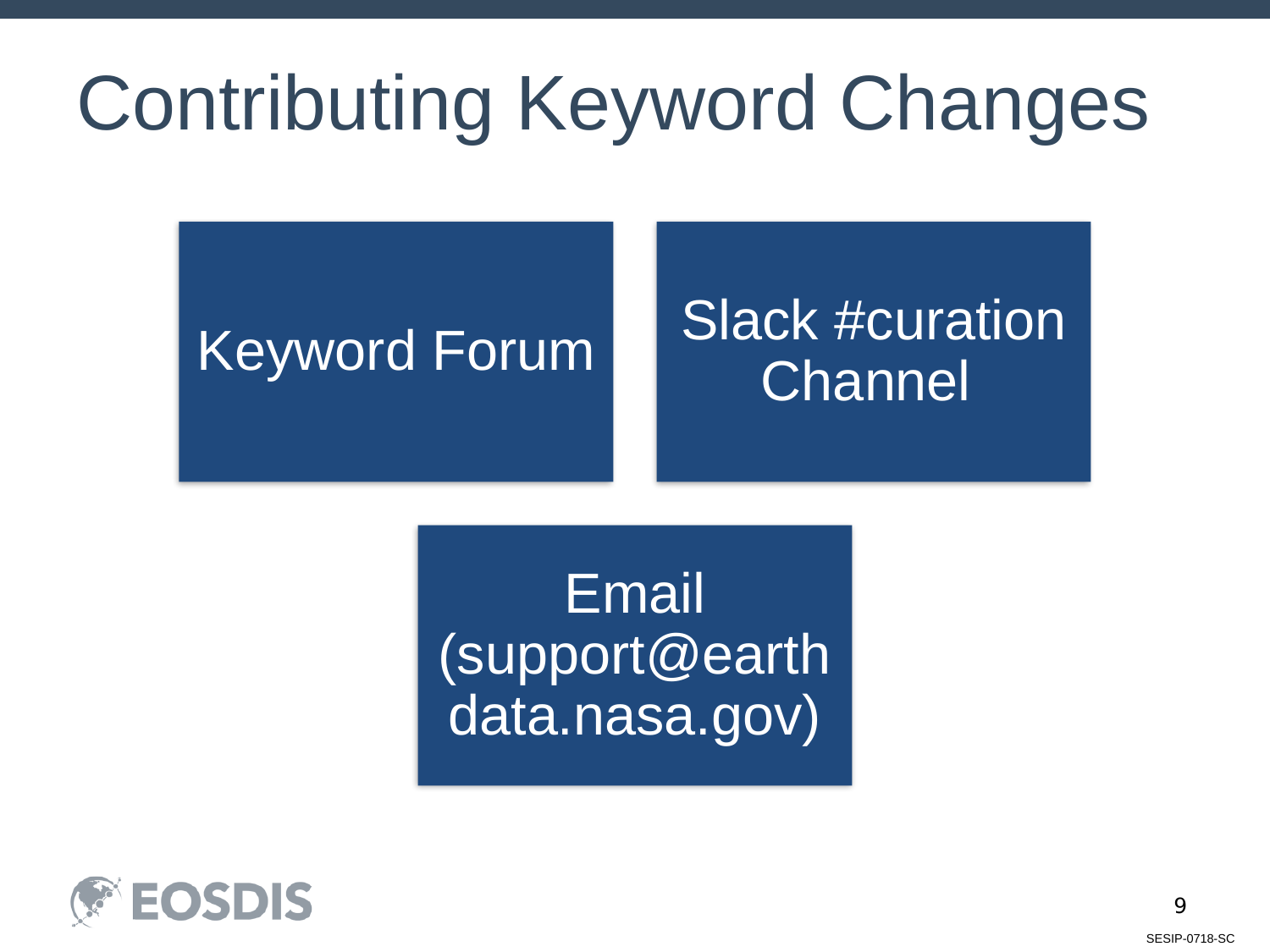

# Contributing Keyword Changes
Keyword Forum
Slack #curation Channel
Email (support@earthdata.nasa.gov)